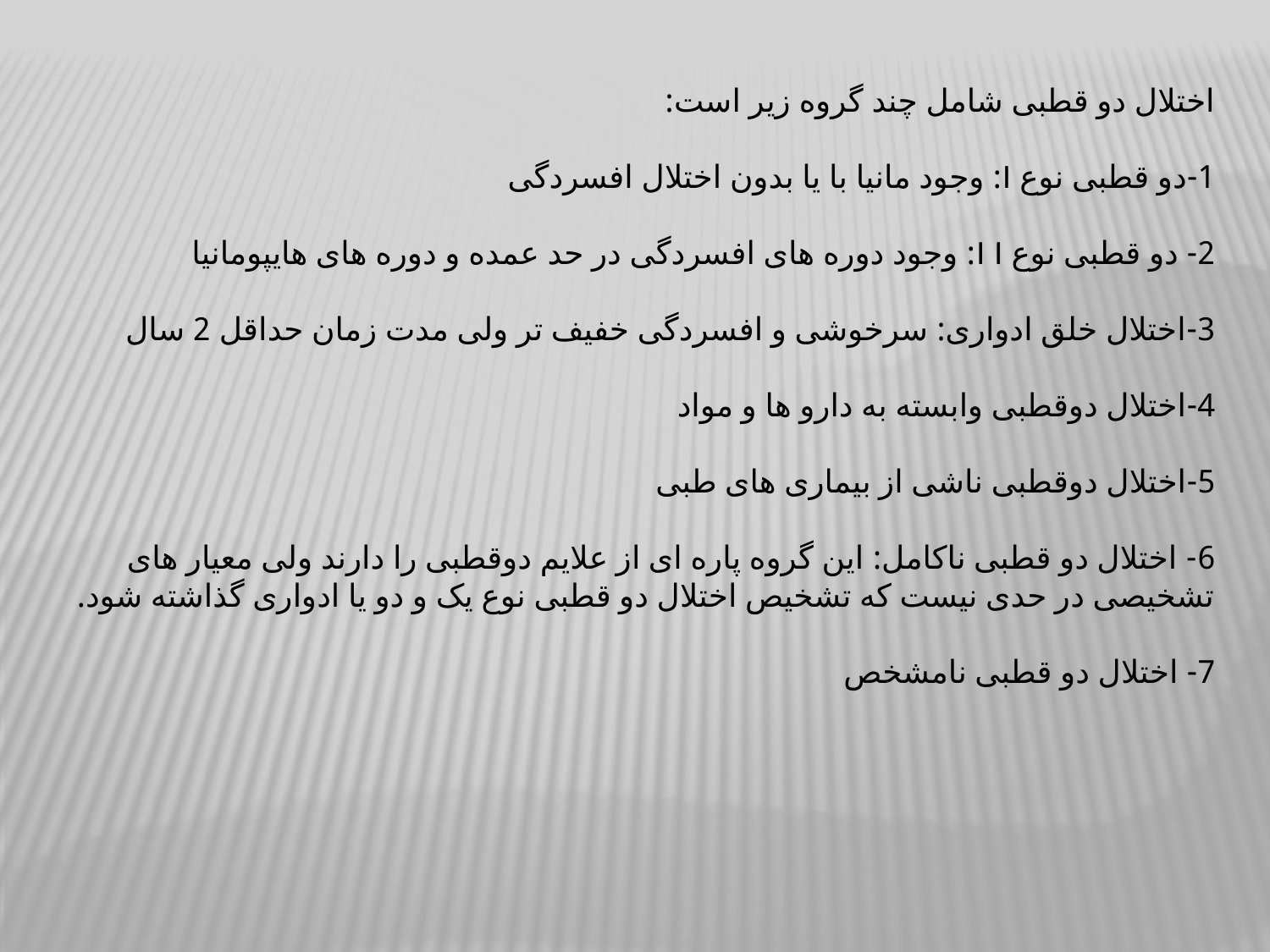

اختلال دو قطبی شامل چند گروه زیر است:

1-دو قطبی نوع I: وجود مانیا با یا بدون اختلال افسردگی

2- دو قطبی نوع I I: وجود دوره های افسردگی در حد عمده و دوره های هایپومانیا

3-اختلال خلق ادواری: سرخوشی و افسردگی خفیف تر ولی مدت زمان حداقل 2 سال

4-اختلال دوقطبی وابسته به دارو ها و مواد

5-اختلال دوقطبی ناشی از بیماری های طبی

6- اختلال دو قطبی ناکامل: این گروه پاره ای از علایم دوقطبی را دارند ولی معیار های تشخیصی در حدی نیست که تشخیص اختلال دو قطبی نوع یک و دو یا ادواری گذاشته شود.

7- اختلال دو قطبی نامشخص